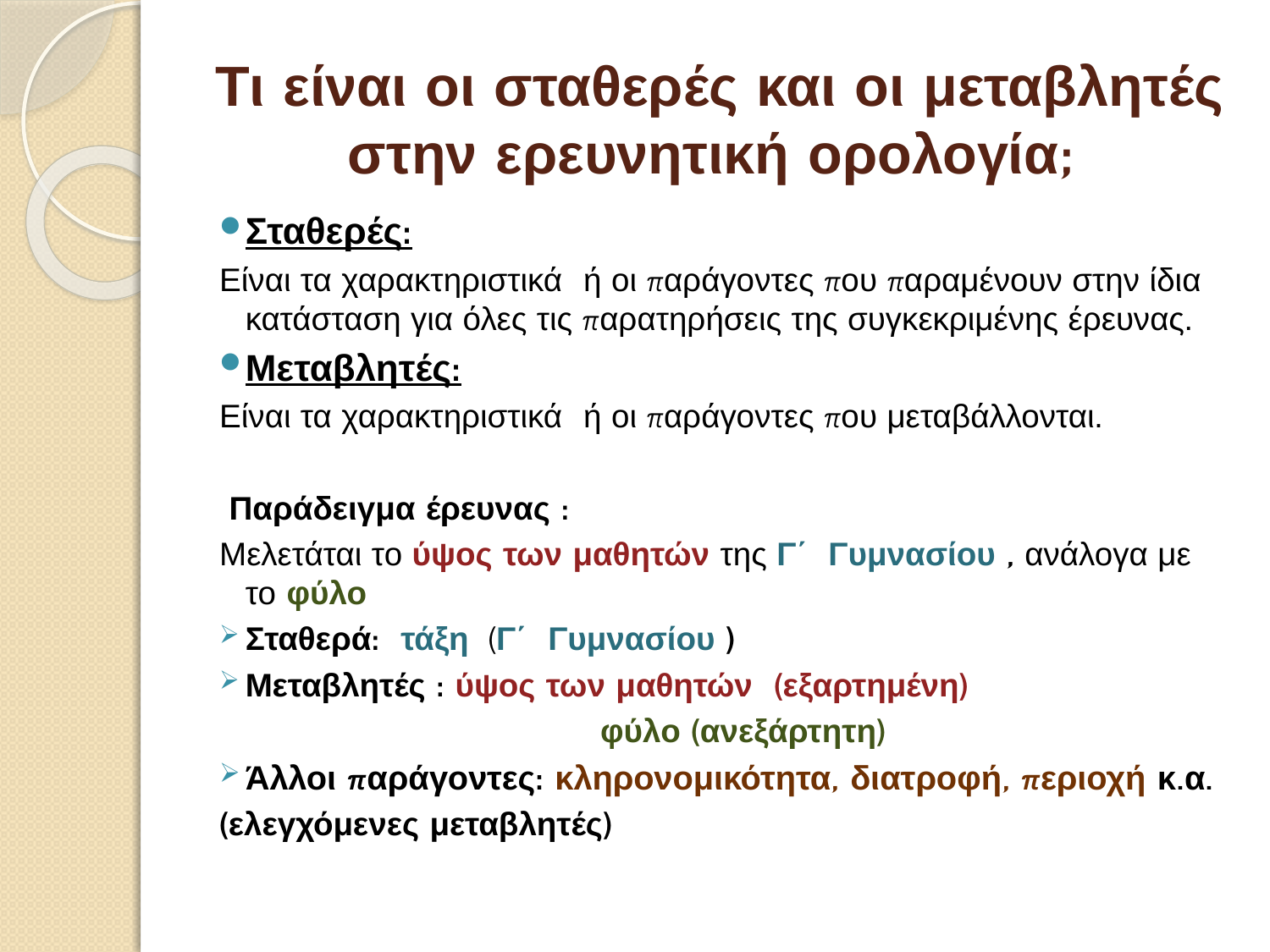

Τι είναι οι σταθερές και οι μεταβλητές στην ερευνητική ορολογία;
Σταθερές:
Είναι τα χαρακτηριστικά  ή οι παράγοντες που παραμένουν στην ίδια κατάσταση για όλες τις παρατηρήσεις της συγκεκριμένης έρευνας.
Μεταβλητές:
Είναι τα χαρακτηριστικά  ή οι παράγοντες που μεταβάλλονται.

 Παράδειγμα έρευνας :
Μελετάται το ύψος των μαθητών της Γ΄  Γυμνασίου , ανάλογα με το φύλο
Σταθερά:  τάξη  (Γ΄  Γυμνασίου )
Μεταβλητές : ύψος των μαθητών  (εξαρτημένη)
                                    φύλο (ανεξάρτητη)
Άλλοι παράγοντες: κληρονομικότητα, διατροφή, περιοχή κ.α.
(ελεγχόμενες μεταβλητές)